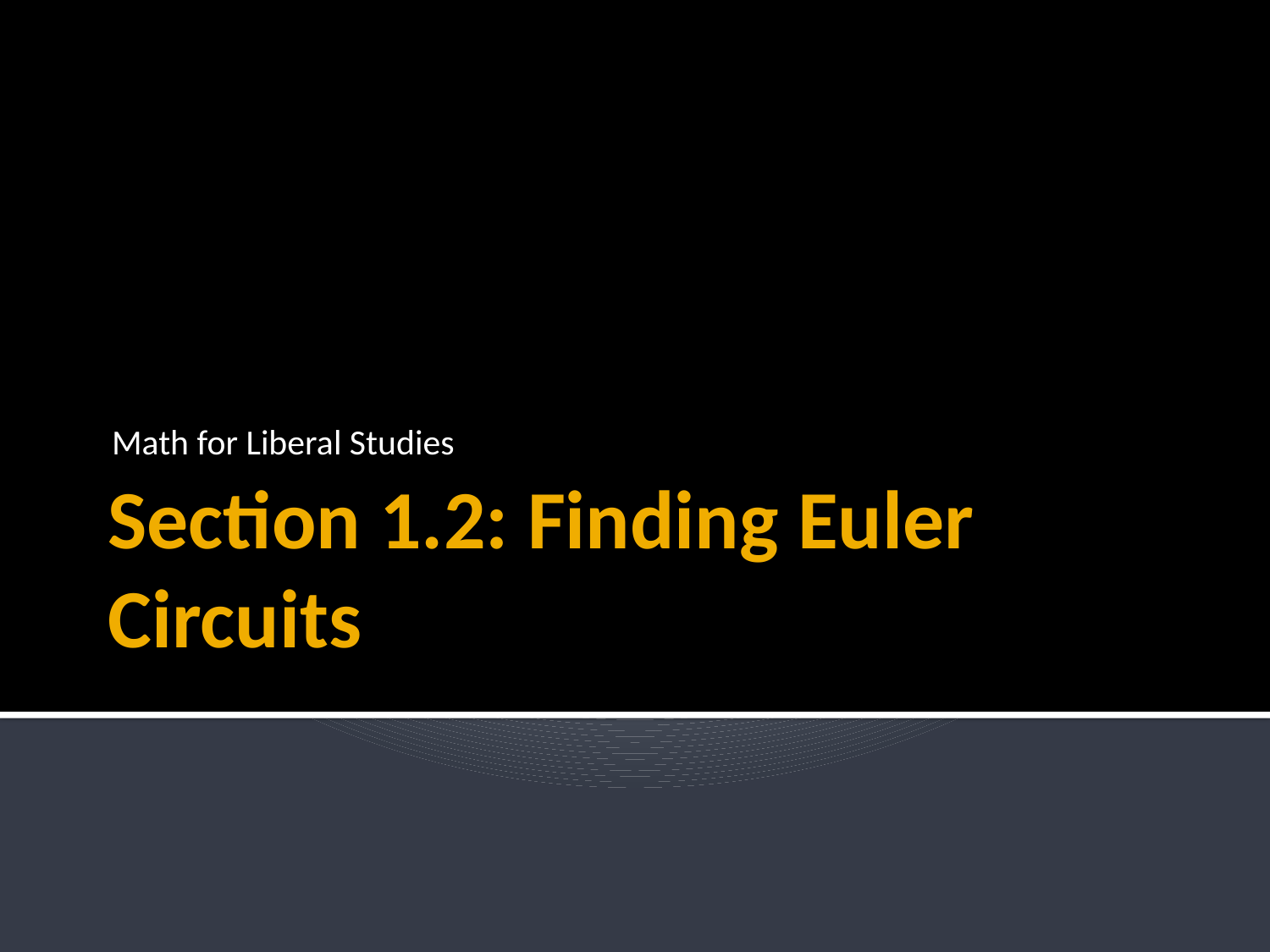

Math for Liberal Studies
# Section 1.2: Finding Euler Circuits